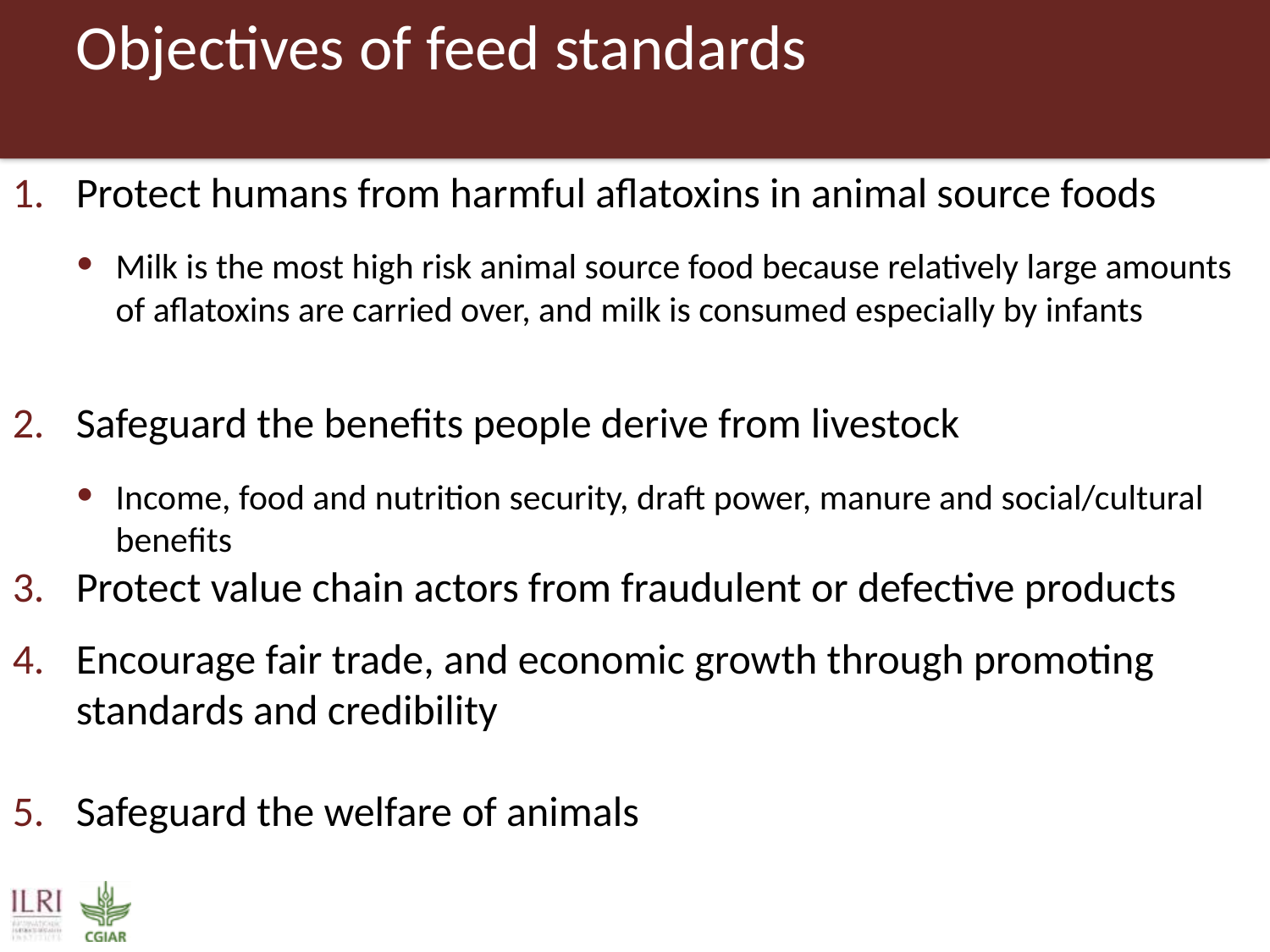

# Objectives of feed standards
Protect humans from harmful aflatoxins in animal source foods
Milk is the most high risk animal source food because relatively large amounts of aflatoxins are carried over, and milk is consumed especially by infants

Safeguard the benefits people derive from livestock
Income, food and nutrition security, draft power, manure and social/cultural benefits
Protect value chain actors from fraudulent or defective products
Encourage fair trade, and economic growth through promoting standards and credibility
Safeguard the welfare of animals